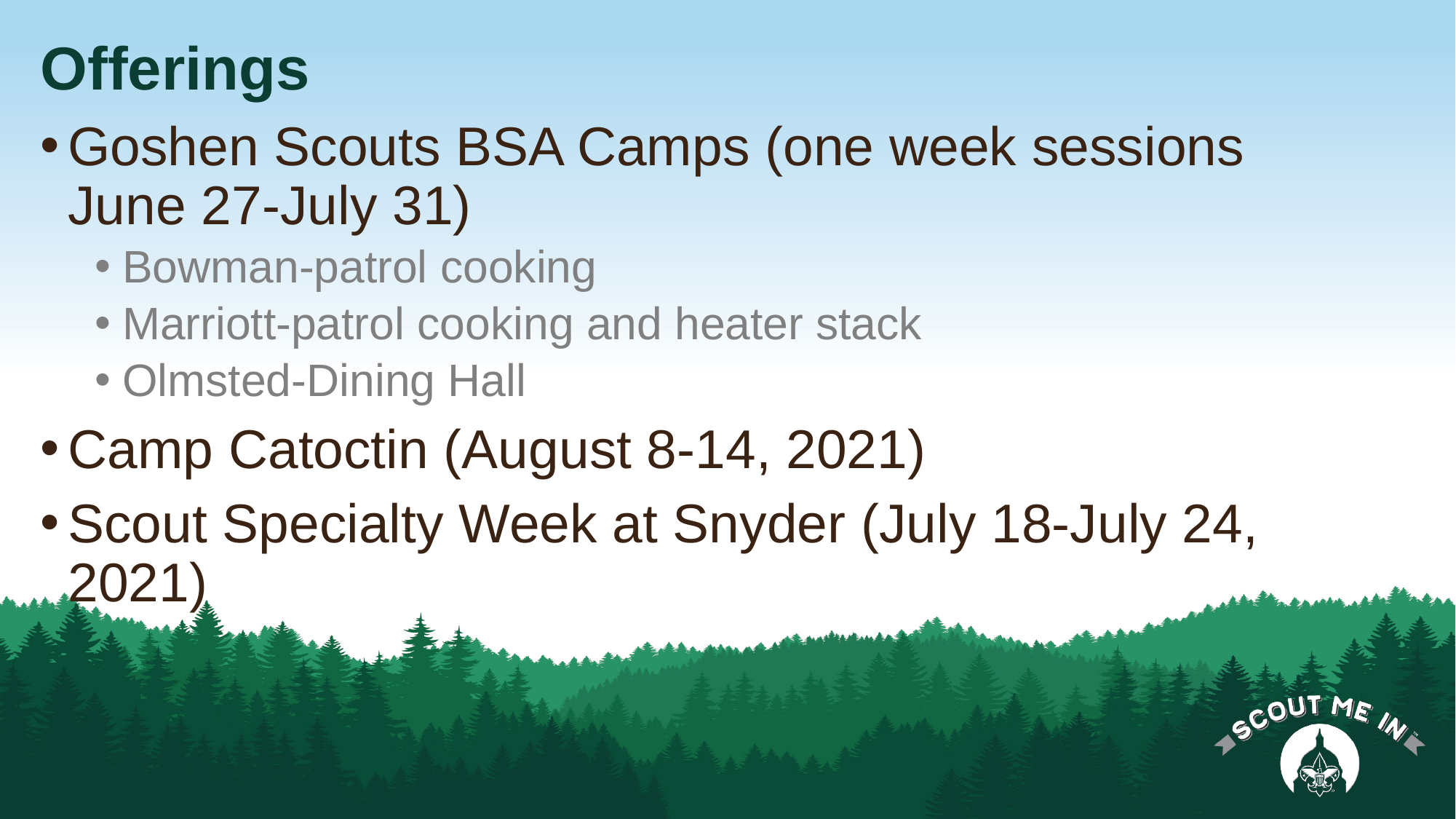

# Offerings
Goshen Scouts BSA Camps (one week sessions June 27-July 31)
Bowman-patrol cooking
Marriott-patrol cooking and heater stack
Olmsted-Dining Hall
Camp Catoctin (August 8-14, 2021)
Scout Specialty Week at Snyder (July 18-July 24, 2021)